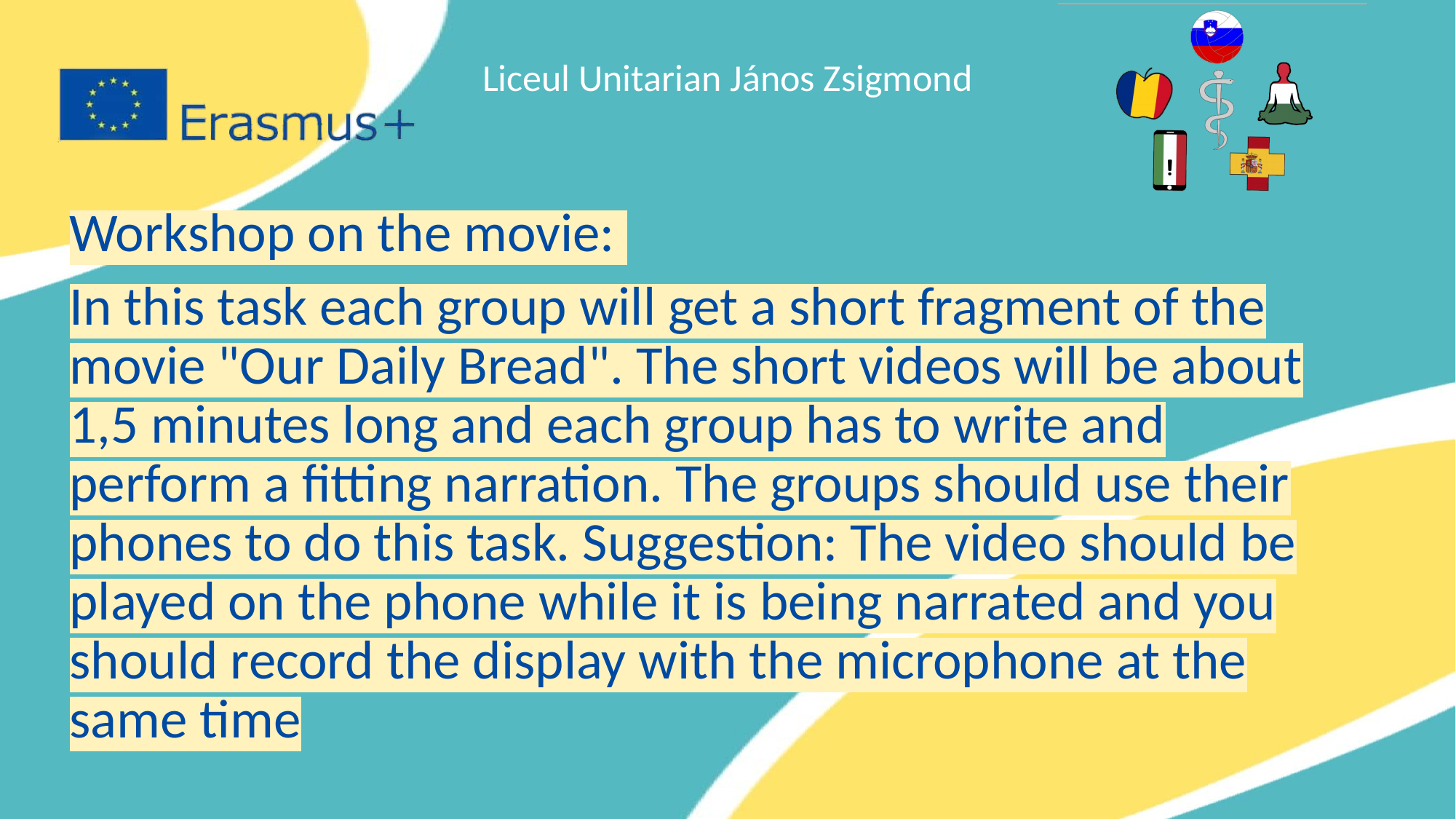

Workshop on the movie:
In this task each group will get a short fragment of the movie "Our Daily Bread". The short videos will be about 1,5 minutes long and each group has to write and perform a fitting narration. The groups should use their phones to do this task. Suggestion: The video should be played on the phone while it is being narrated and you should record the display with the microphone at the same time